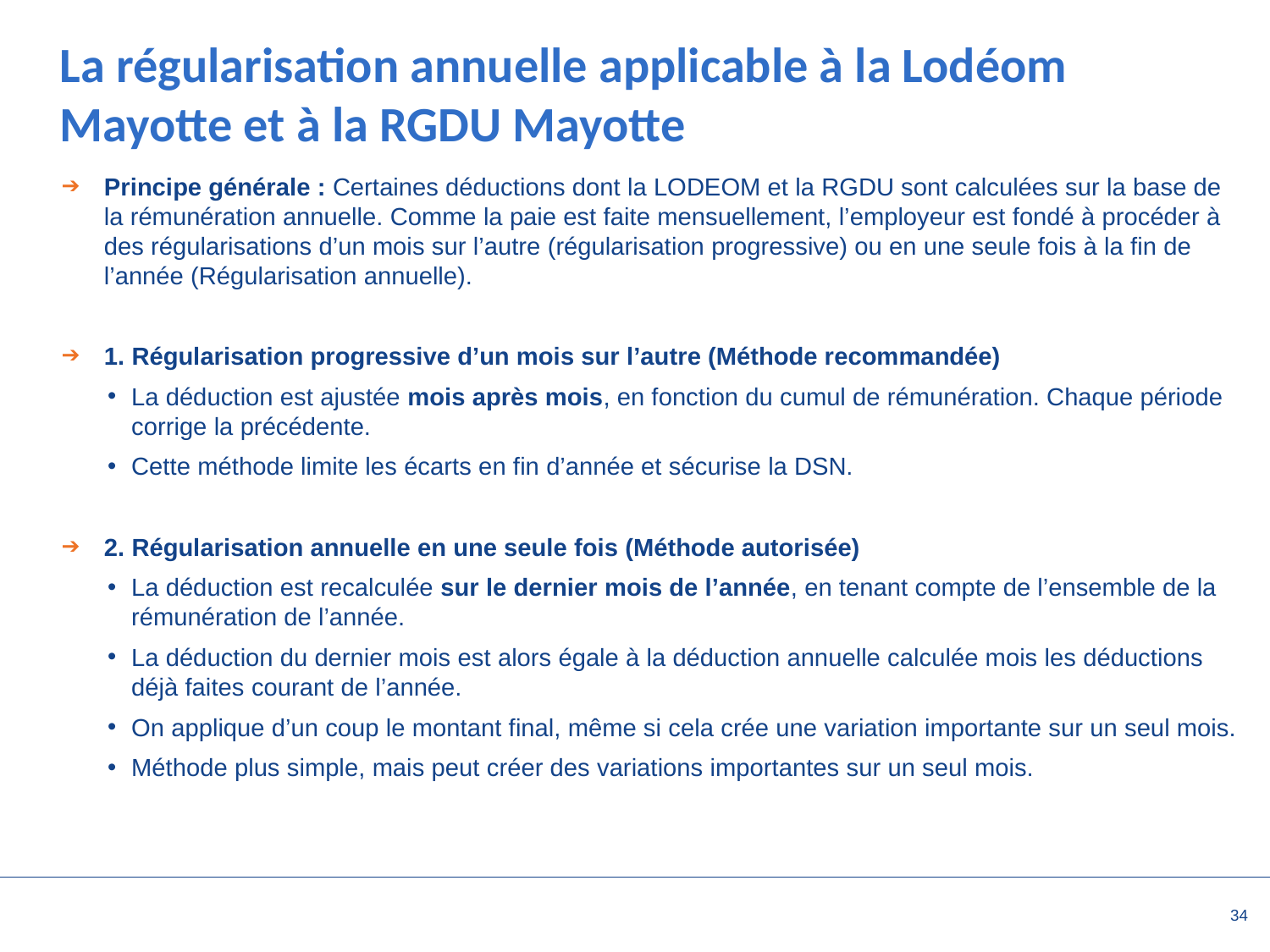

# La régularisation annuelle applicable à la Lodéom Mayotte et à la RGDU Mayotte
Principe générale : Certaines déductions dont la LODEOM et la RGDU sont calculées sur la base de la rémunération annuelle. Comme la paie est faite mensuellement, l’employeur est fondé à procéder à des régularisations d’un mois sur l’autre (régularisation progressive) ou en une seule fois à la fin de l’année (Régularisation annuelle).

1. Régularisation progressive d’un mois sur l’autre (Méthode recommandée)
La déduction est ajustée mois après mois, en fonction du cumul de rémunération. Chaque période corrige la précédente.
Cette méthode limite les écarts en fin d’année et sécurise la DSN.

2. Régularisation annuelle en une seule fois (Méthode autorisée)
La déduction est recalculée sur le dernier mois de l’année, en tenant compte de l’ensemble de la rémunération de l’année.
La déduction du dernier mois est alors égale à la déduction annuelle calculée mois les déductions déjà faites courant de l’année.
On applique d’un coup le montant final, même si cela crée une variation importante sur un seul mois.
Méthode plus simple, mais peut créer des variations importantes sur un seul mois.

34